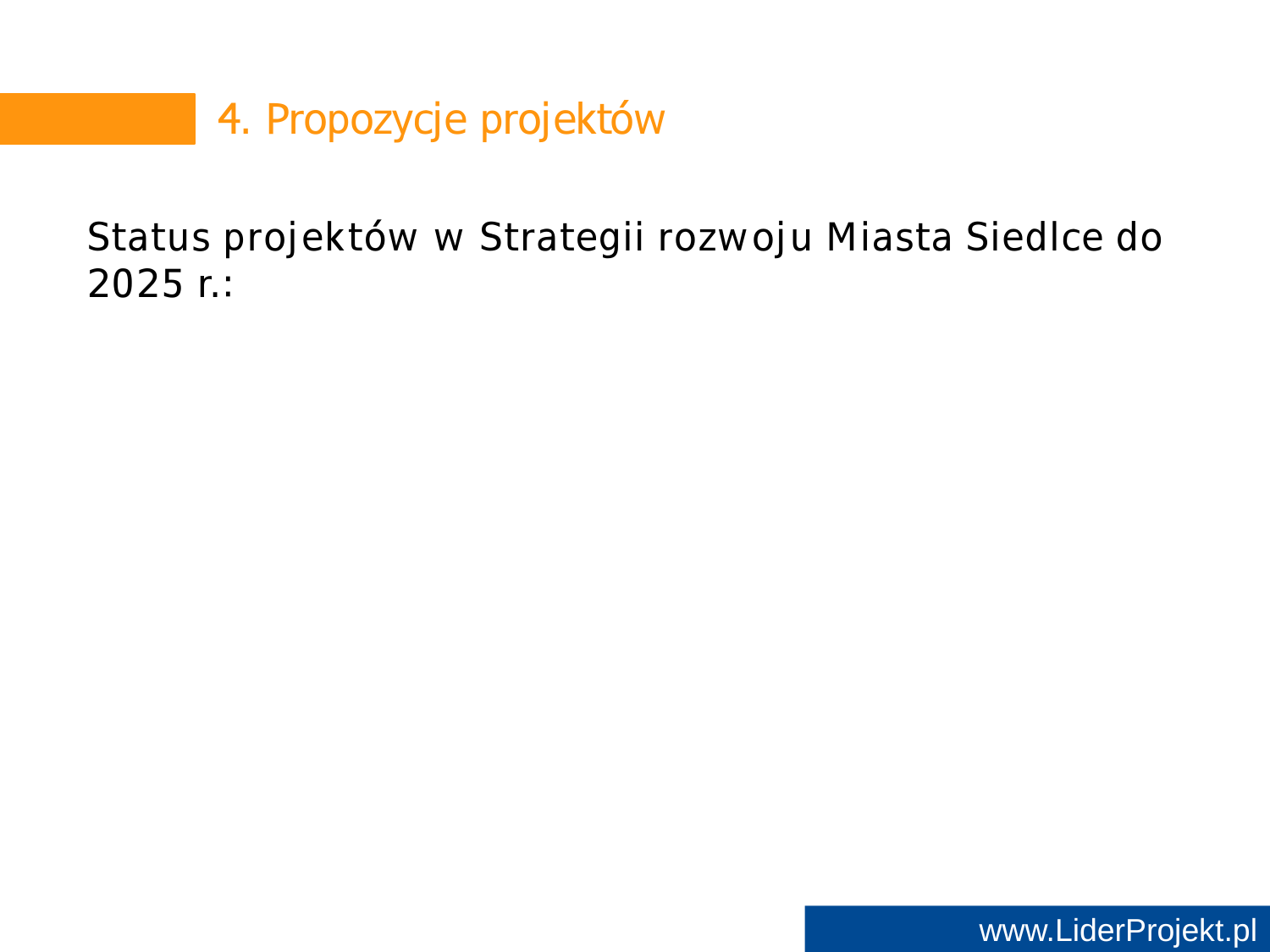

# 4. Propozycje projektów
Status projektów w Strategii rozwoju Miasta Siedlce do 2025 r.: